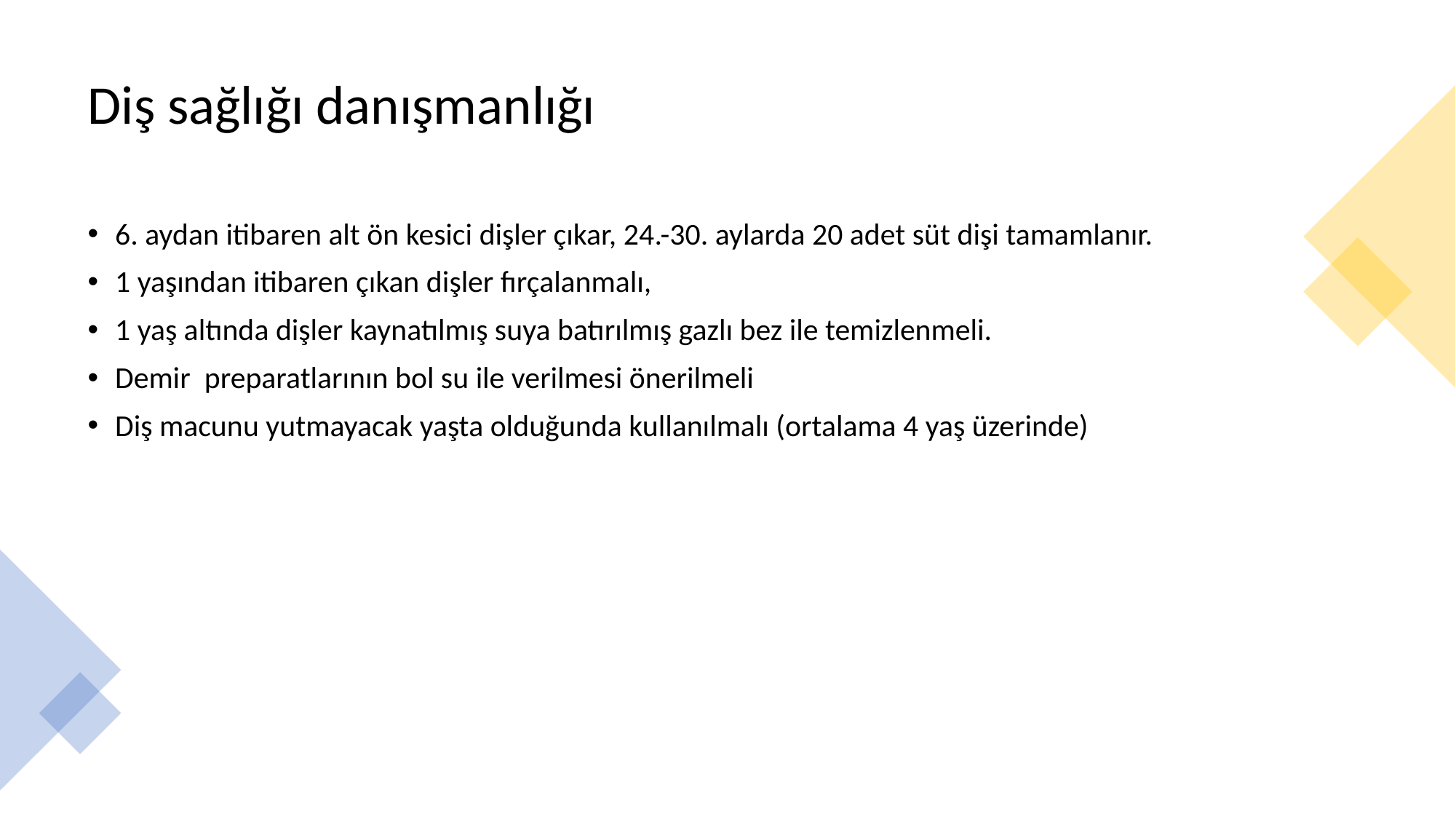

# Diş sağlığı danışmanlığı

6. aydan itibaren alt ön kesici dişler çıkar, 24.-30. aylarda 20 adet süt dişi tamamlanır.
1 yaşından itibaren çıkan dişler fırçalanmalı,
1 yaş altında dişler kaynatılmış suya batırılmış gazlı bez ile temizlenmeli.
Demir  preparatlarının bol su ile verilmesi önerilmeli
Diş macunu yutmayacak yaşta olduğunda kullanılmalı (ortalama 4 yaş üzerinde)